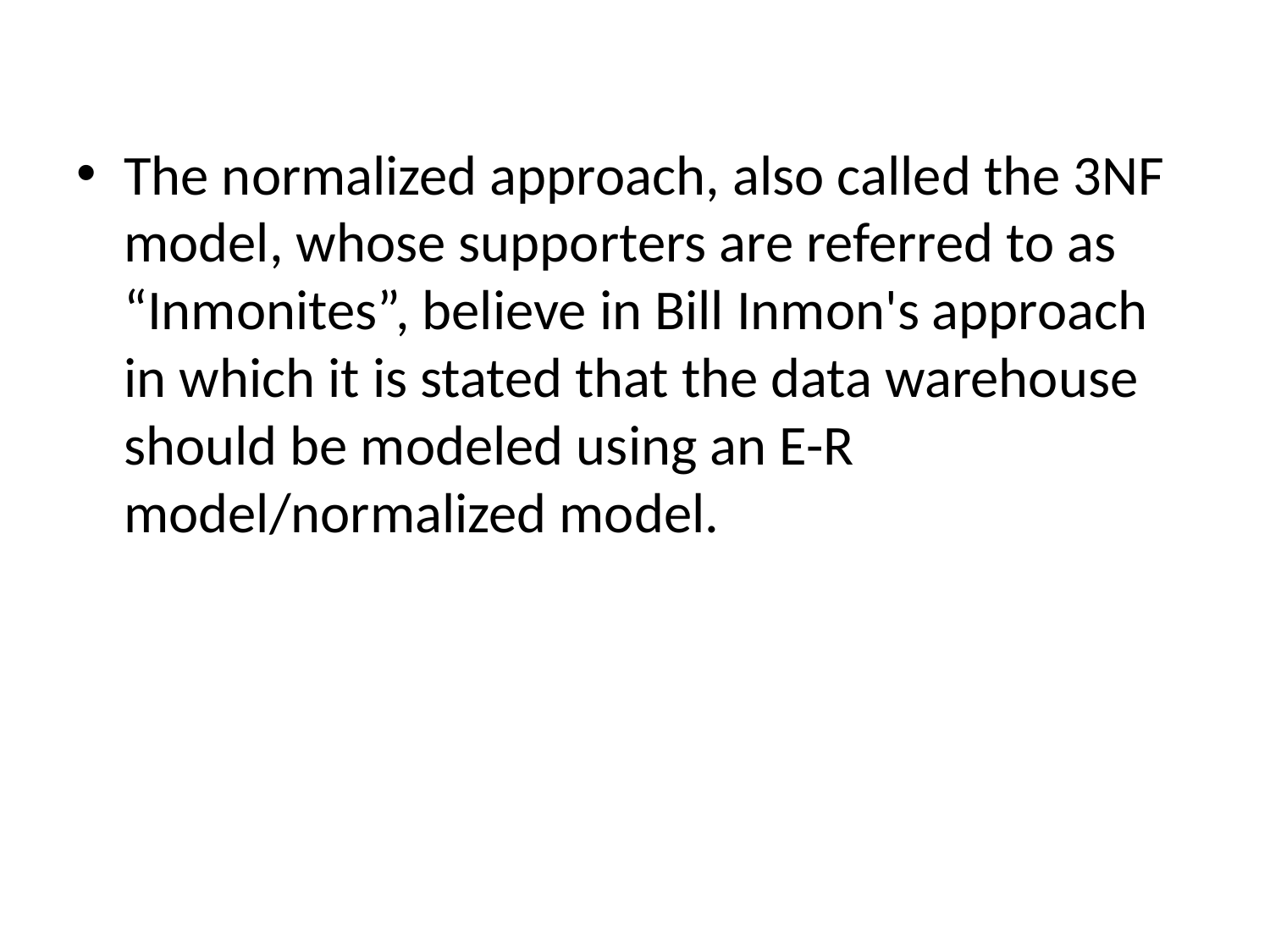

The normalized approach, also called the 3NF model, whose supporters are referred to as “Inmonites”, believe in Bill Inmon's approach in which it is stated that the data warehouse should be modeled using an E-R model/normalized model.